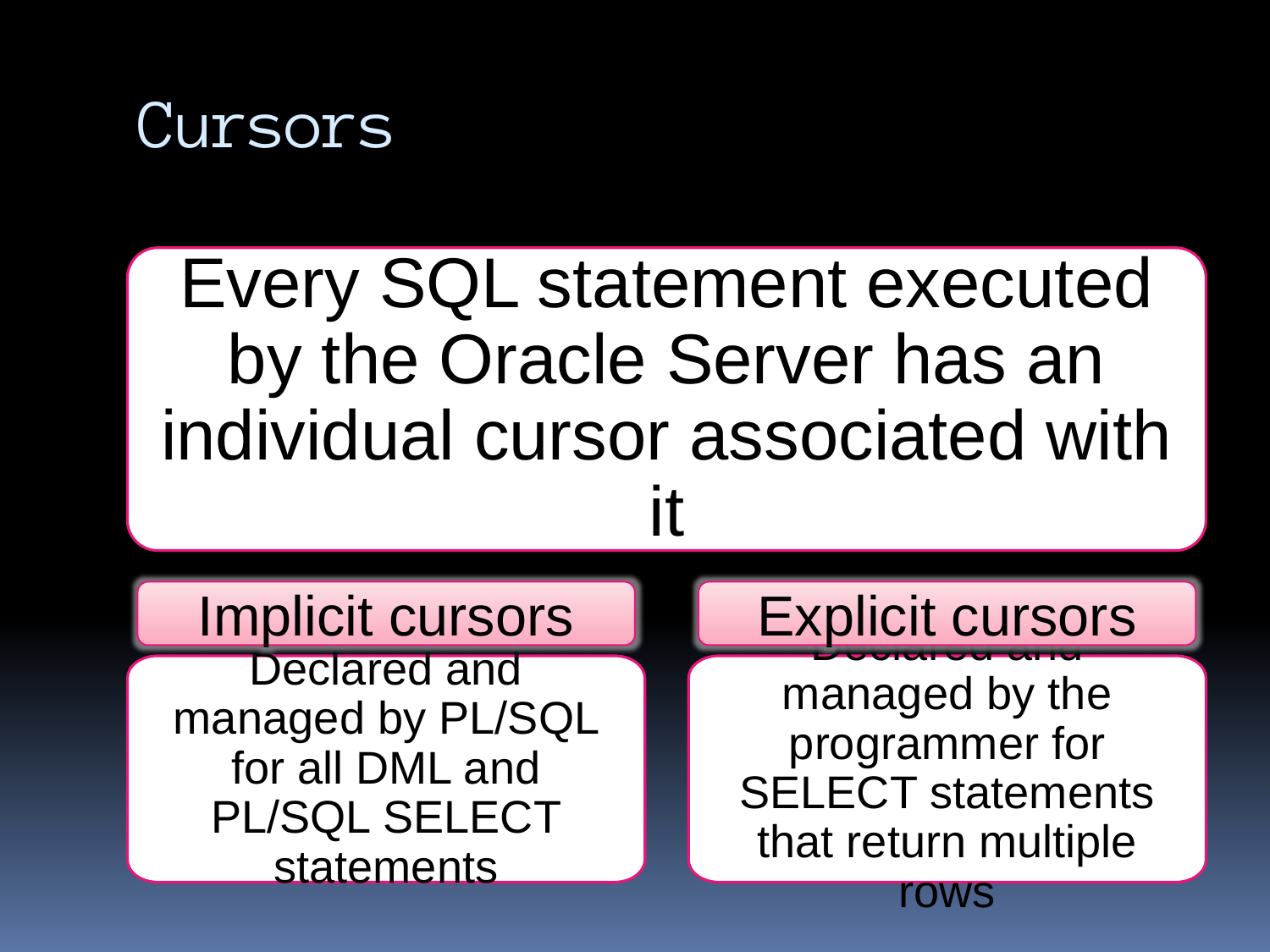

Cursors
Every SQL statement executed by the Oracle Server has an individual cursor associated with it
Implicit cursors
Explicit cursors
Declared and managed by PL/SQL for all DML and PL/SQL SELECT statements
Declared and managed by the programmer for SELECT statements that return multiple rows